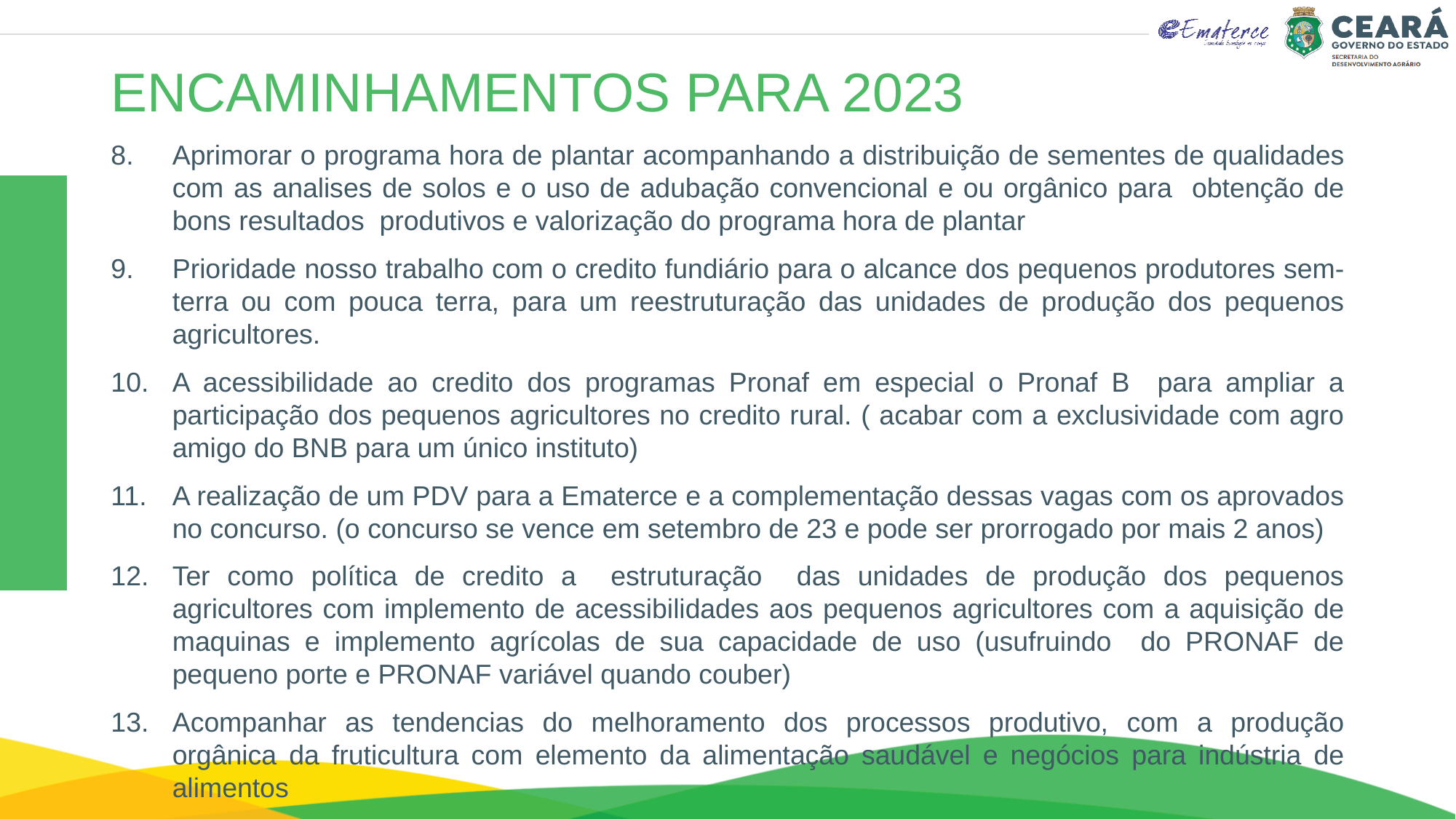

# ENCAMINHAMENTOS PARA 2023
Aprimorar o programa hora de plantar acompanhando a distribuição de sementes de qualidades com as analises de solos e o uso de adubação convencional e ou orgânico para  obtenção de bons resultados  produtivos e valorização do programa hora de plantar
Prioridade nosso trabalho com o credito fundiário para o alcance dos pequenos produtores sem-terra ou com pouca terra, para um reestruturação das unidades de produção dos pequenos agricultores.
A acessibilidade ao credito dos programas Pronaf em especial o Pronaf B  para ampliar a participação dos pequenos agricultores no credito rural. ( acabar com a exclusividade com agro amigo do BNB para um único instituto)
A realização de um PDV para a Ematerce e a complementação dessas vagas com os aprovados no concurso. (o concurso se vence em setembro de 23 e pode ser prorrogado por mais 2 anos)
Ter como política de credito a  estruturação  das unidades de produção dos pequenos agricultores com implemento de acessibilidades aos pequenos agricultores com a aquisição de maquinas e implemento agrícolas de sua capacidade de uso (usufruindo  do PRONAF de pequeno porte e PRONAF variável quando couber)
Acompanhar as tendencias do melhoramento dos processos produtivo, com a produção orgânica da fruticultura com elemento da alimentação saudável e negócios para indústria de alimentos